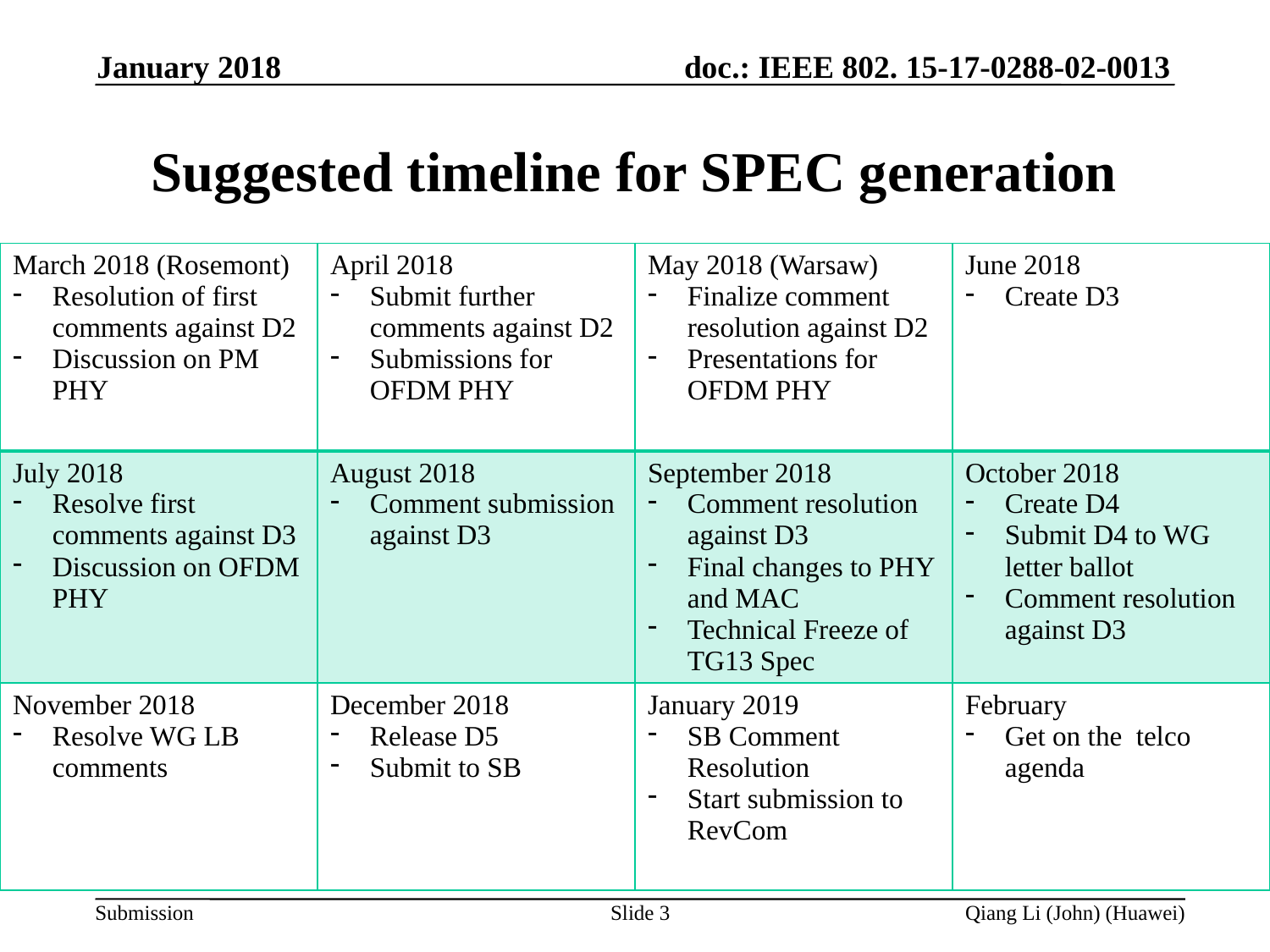

January 2018
Suggested timeline for SPEC generation
| March 2018 (Rosemont) Resolution of first comments against D2 Discussion on PM PHY | April 2018 Submit further comments against D2 Submissions for OFDM PHY | May 2018 (Warsaw) Finalize comment resolution against D2 Presentations for OFDM PHY | June 2018 Create D3 |
| --- | --- | --- | --- |
| July 2018 Resolve first comments against D3 Discussion on OFDM PHY | August 2018 Comment submission against D3 | September 2018 Comment resolution against D3 Final changes to PHY and MAC Technical Freeze of TG13 Spec | October 2018 Create D4 Submit D4 to WG letter ballot Comment resolution against D3 |
| November 2018 Resolve WG LB comments | December 2018 Release D5 Submit to SB | January 2019 SB Comment Resolution Start submission to RevCom | February Get on the telco agenda |
Slide 3
Qiang Li (John) (Huawei)